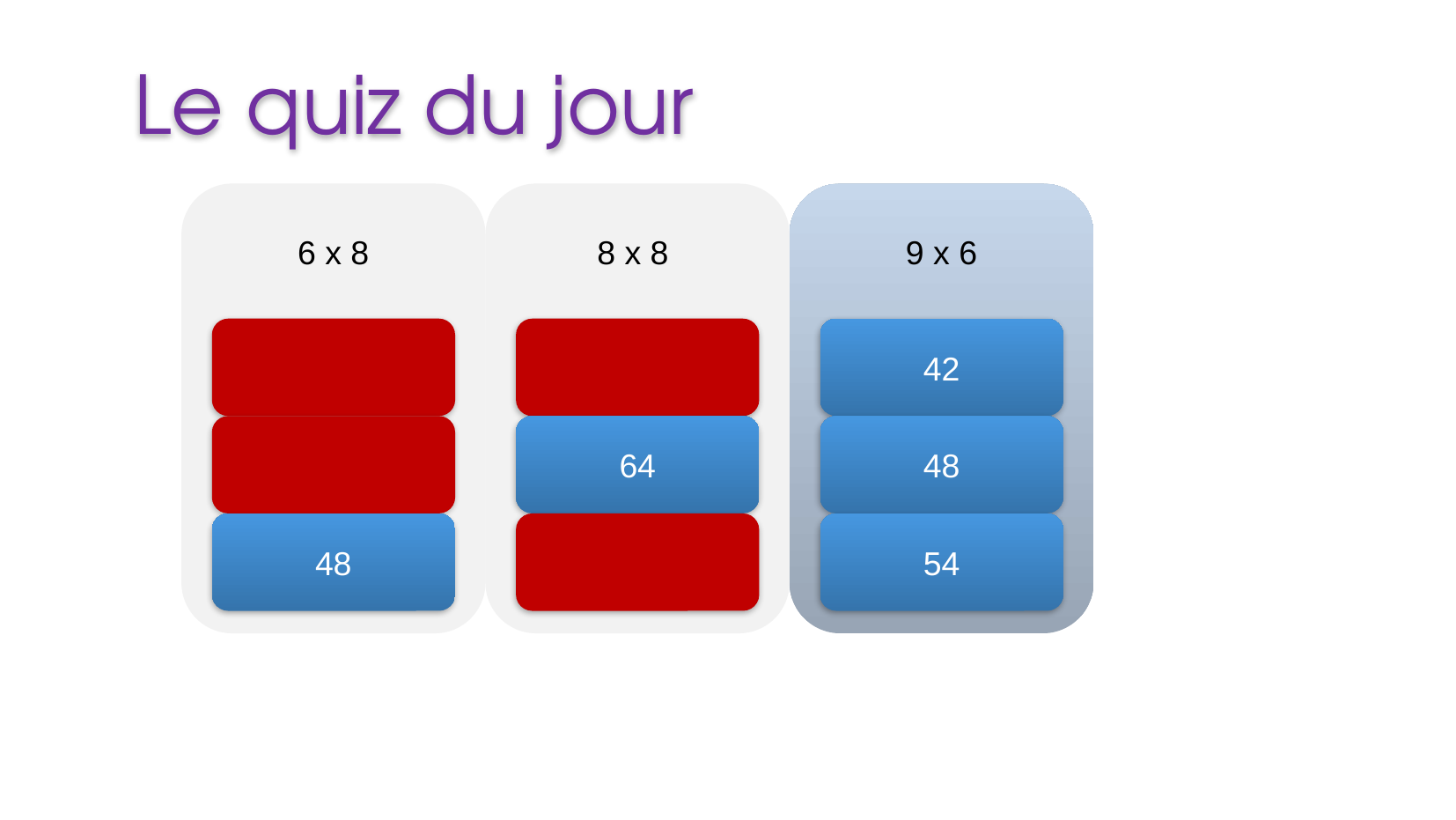

Le quiz du jour
6 x 8
8 x 8
64
9 x 6
42
48
48
54